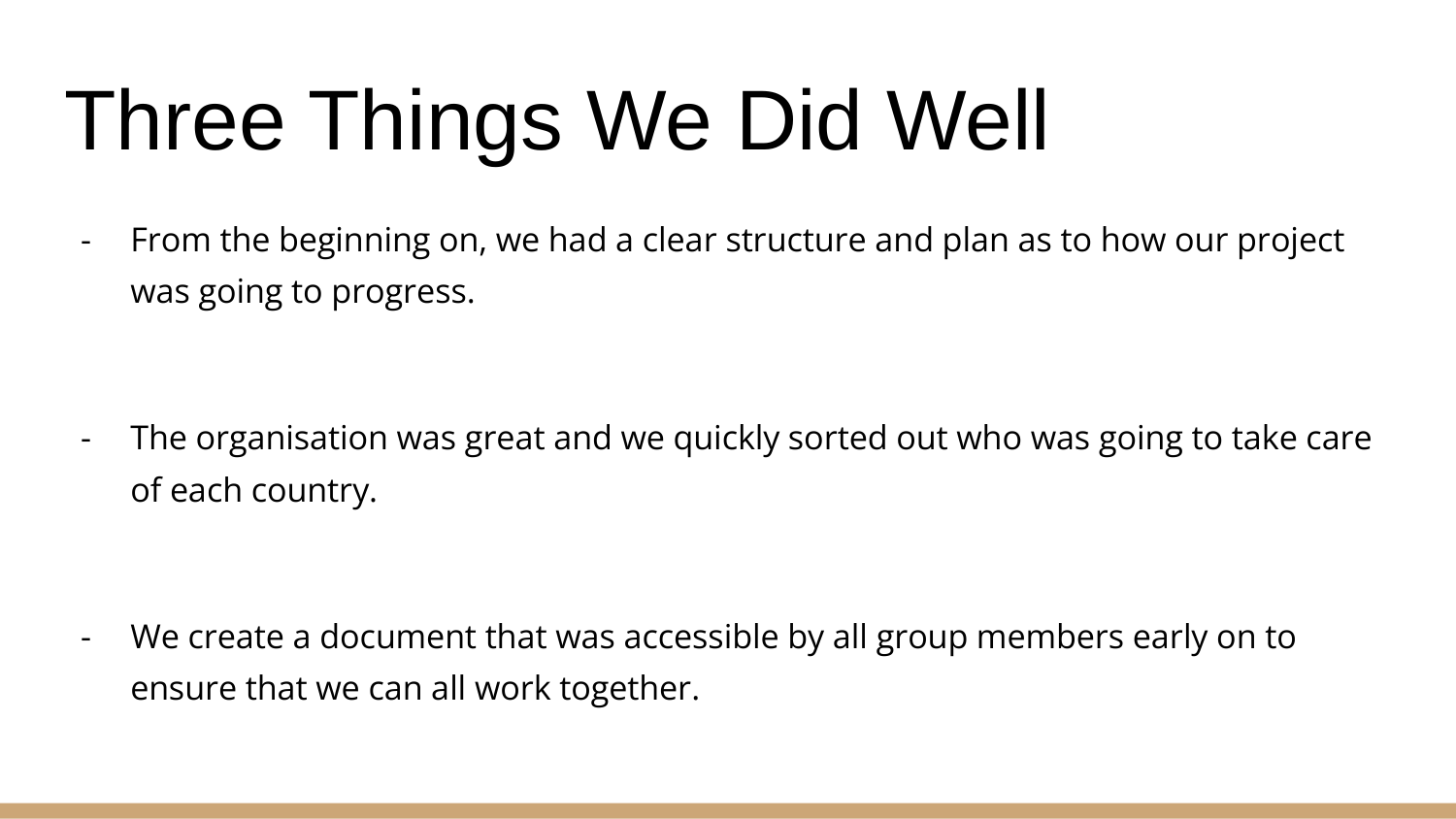

# Three Things We Did Well
From the beginning on, we had a clear structure and plan as to how our project was going to progress.

The organisation was great and we quickly sorted out who was going to take care of each country.

We create a document that was accessible by all group members early on to ensure that we can all work together.